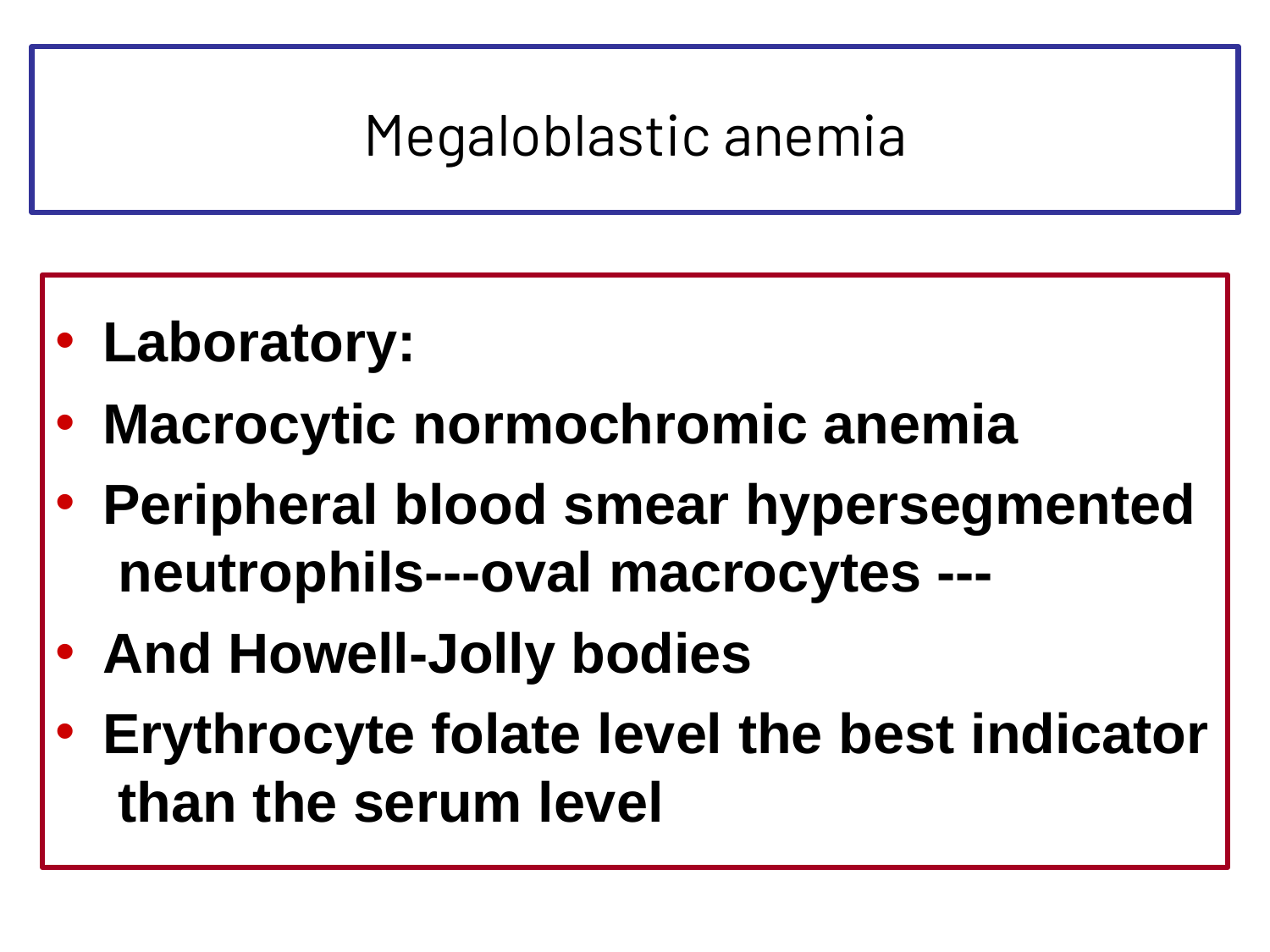

# Megaloblastic anemia

Laboratory:
Macrocytic normochromic anemia
Peripheral blood smear hypersegmented  neutrophils---oval macrocytes ---
And Howell-Jolly bodies
Erythrocyte folate level the best indicator  than the serum level